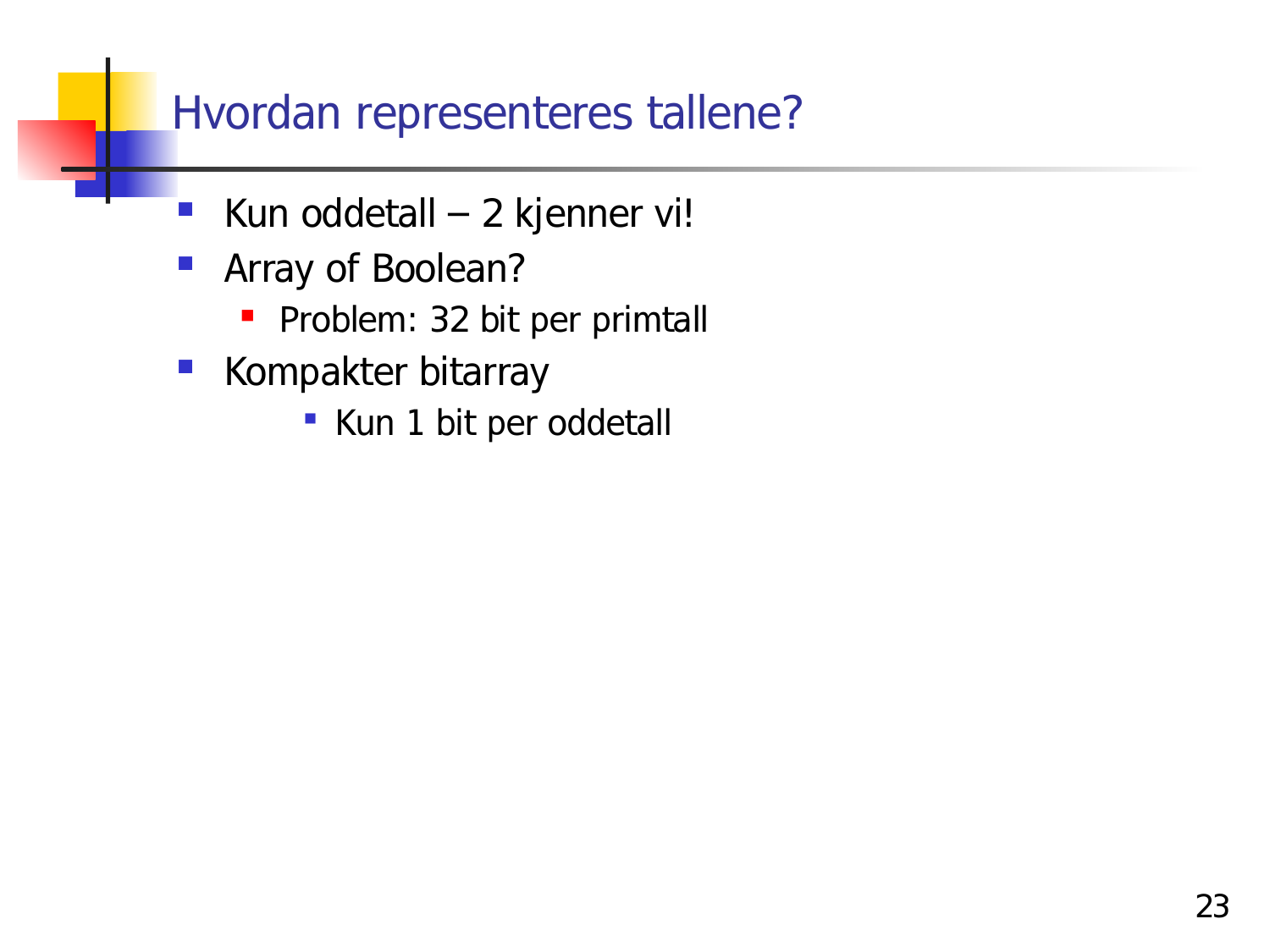

# Hvordan representeres tallene?
Kun oddetall – 2 kjenner vi!
Array of Boolean?
Problem: 32 bit per primtall
Kompakter bitarray
Kun 1 bit per oddetall
23